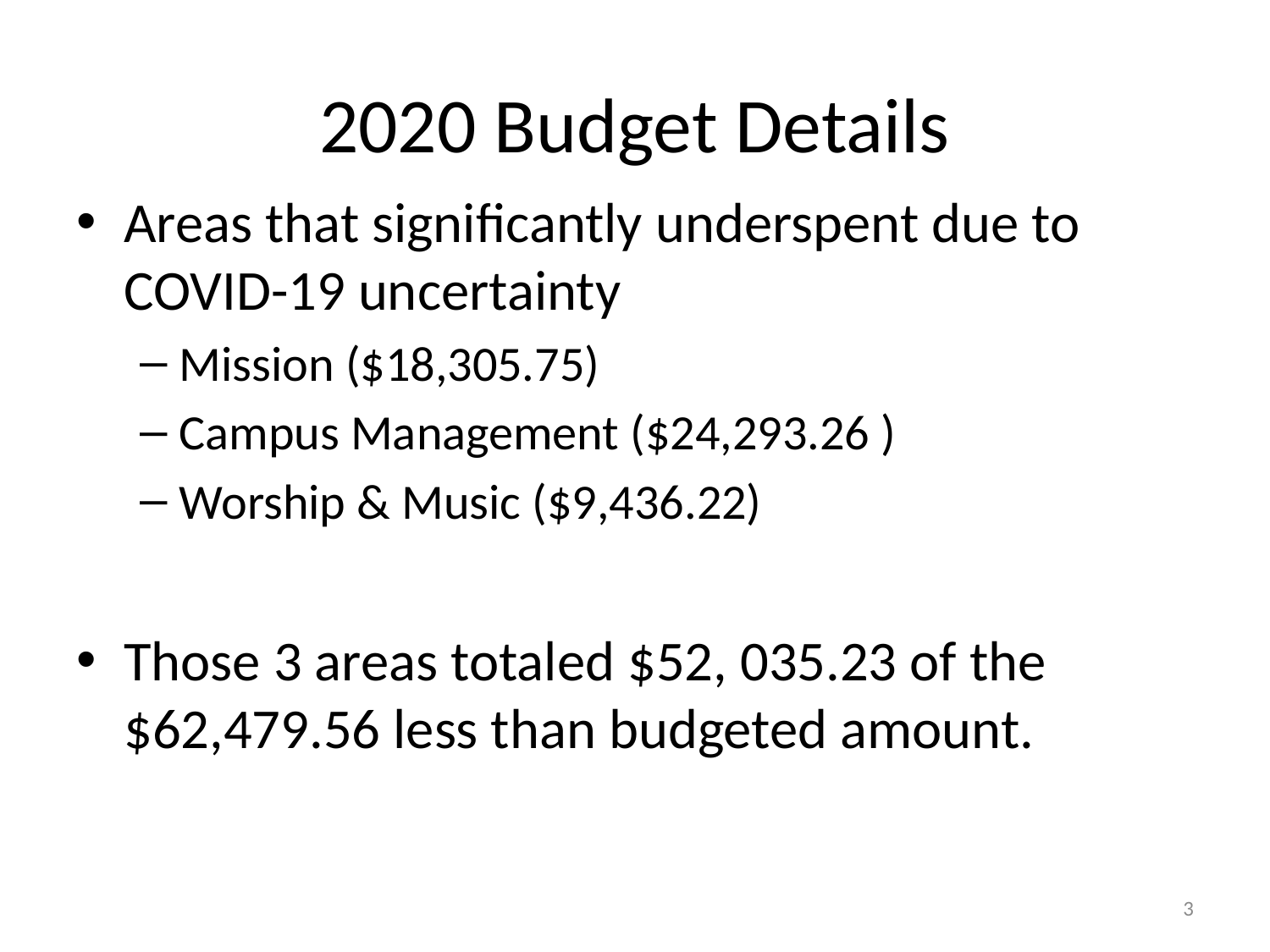

# 2020 Budget Details
Areas that significantly underspent due to COVID-19 uncertainty
Mission ($18,305.75)
Campus Management ($24,293.26 )
Worship & Music ($9,436.22)

Those 3 areas totaled $52, 035.23 of the $62,479.56 less than budgeted amount.

3